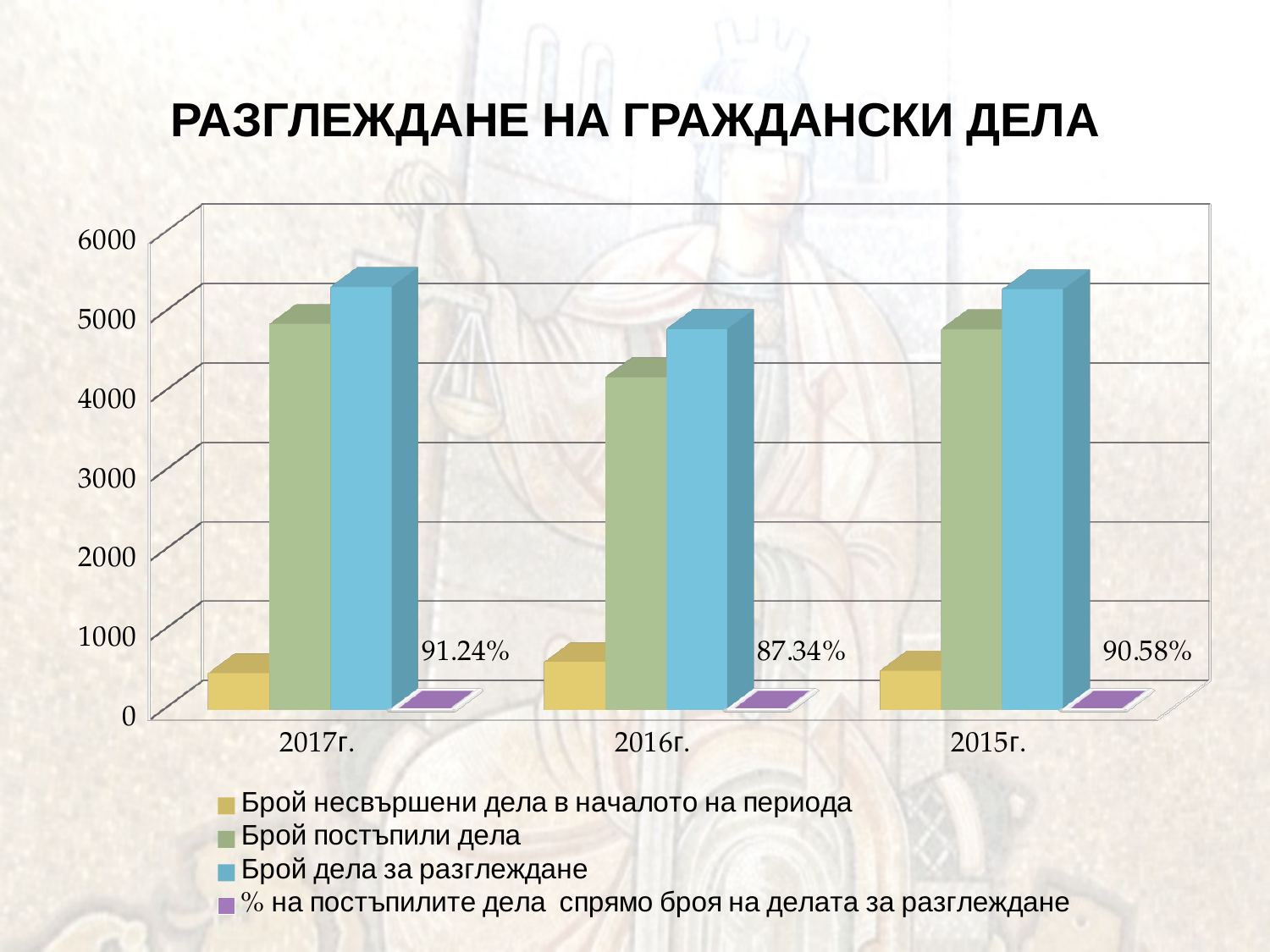

# РАЗГЛЕЖДАНЕ НА ГРАЖДАНСКИ ДЕЛА

[unsupported chart]